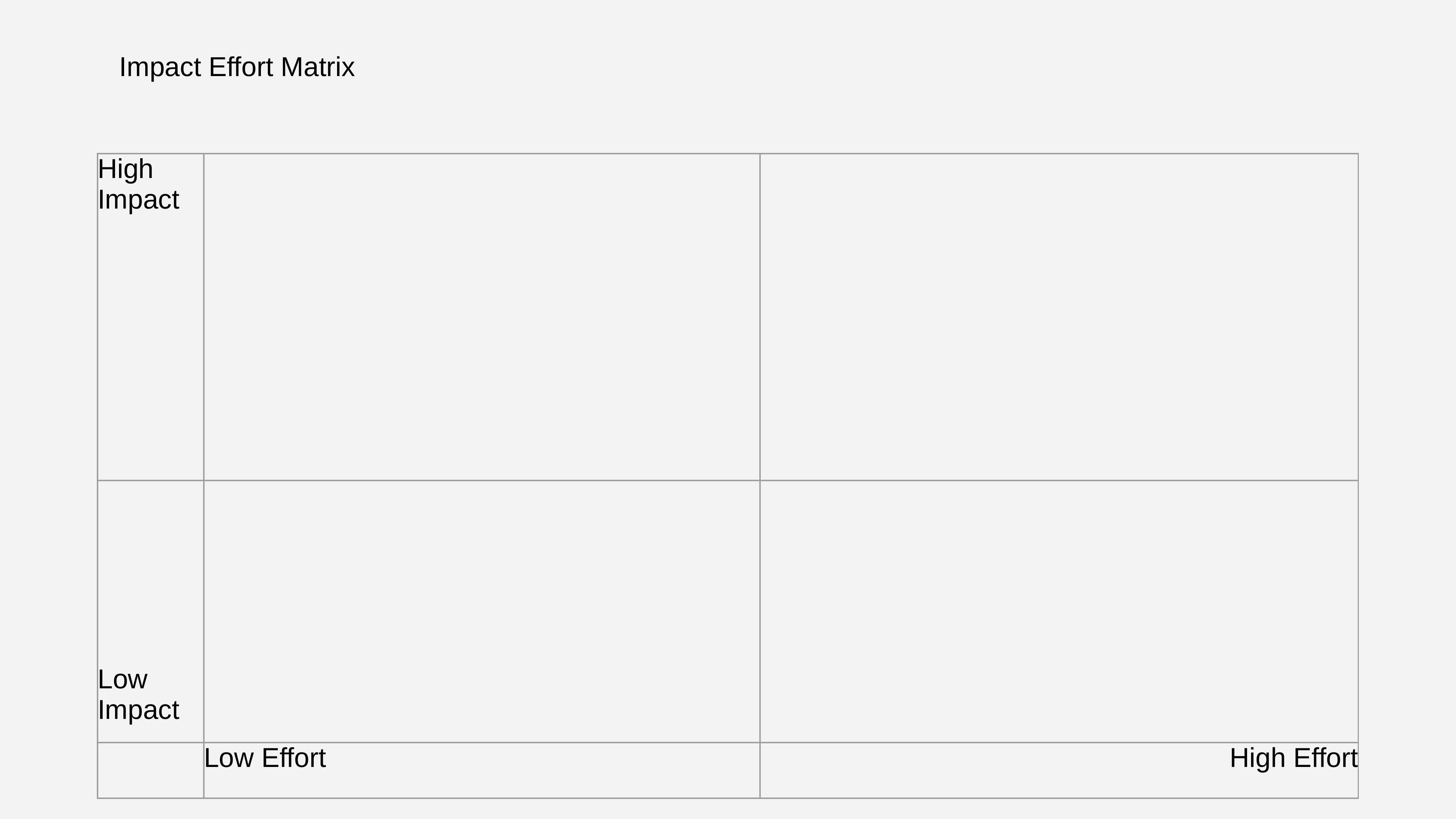

Impact Effort Matrix
| High Impact |  |  |
| --- | --- | --- |
| Low Impact |  |  |
|  | Low Effort | High Effort |